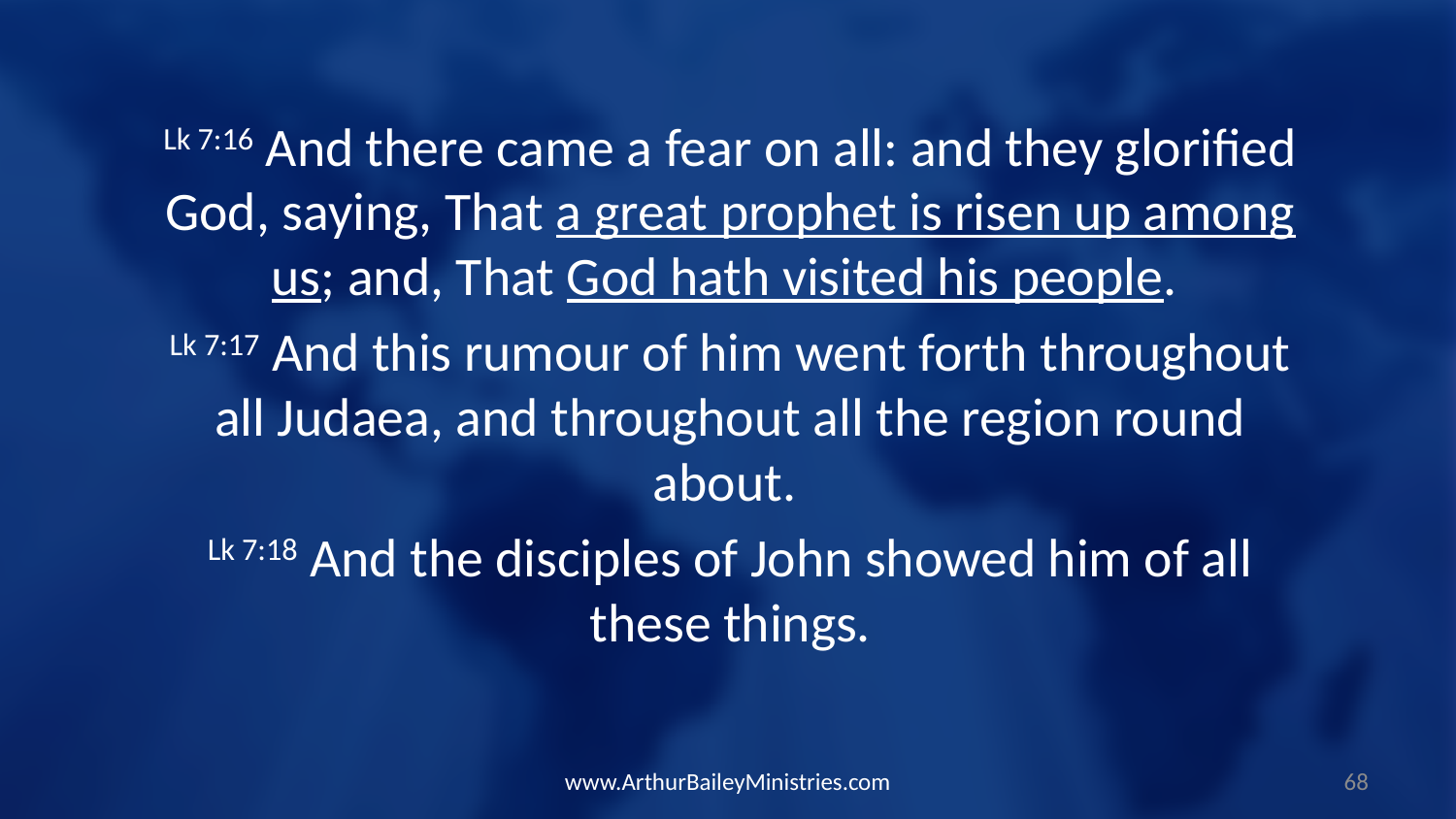

Lk 7:16 And there came a fear on all: and they glorified God, saying, That a great prophet is risen up among us; and, That God hath visited his people.
Lk 7:17 And this rumour of him went forth throughout all Judaea, and throughout all the region round about.
Lk 7:18 And the disciples of John showed him of all these things.

www.ArthurBaileyMinistries.com
68